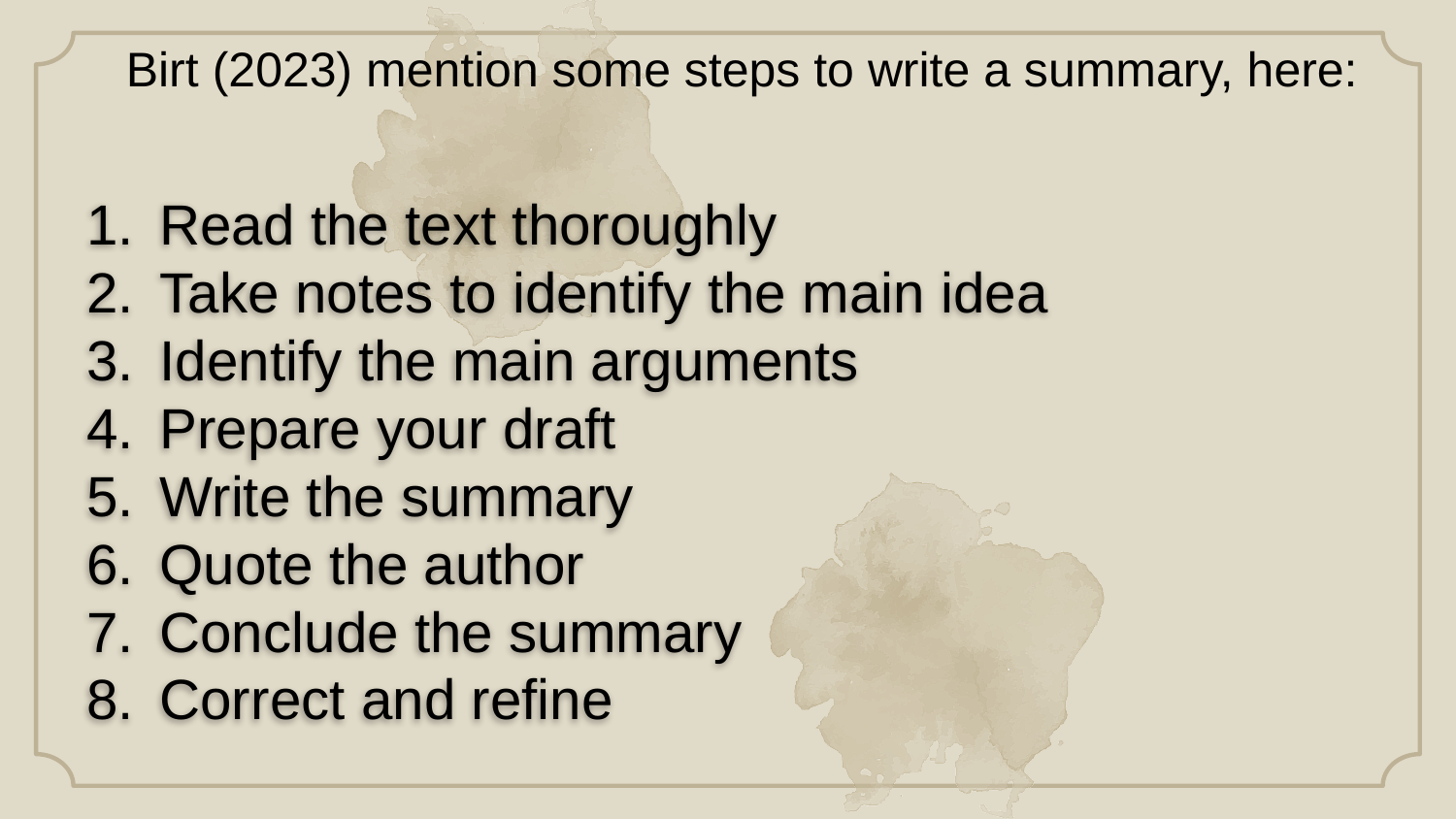

Birt (2023) mention some steps to write a summary, here:
Read the text thoroughly
Take notes to identify the main idea
Identify the main arguments
Prepare your draft
Write the summary
Quote the author
Conclude the summary
Correct and refine